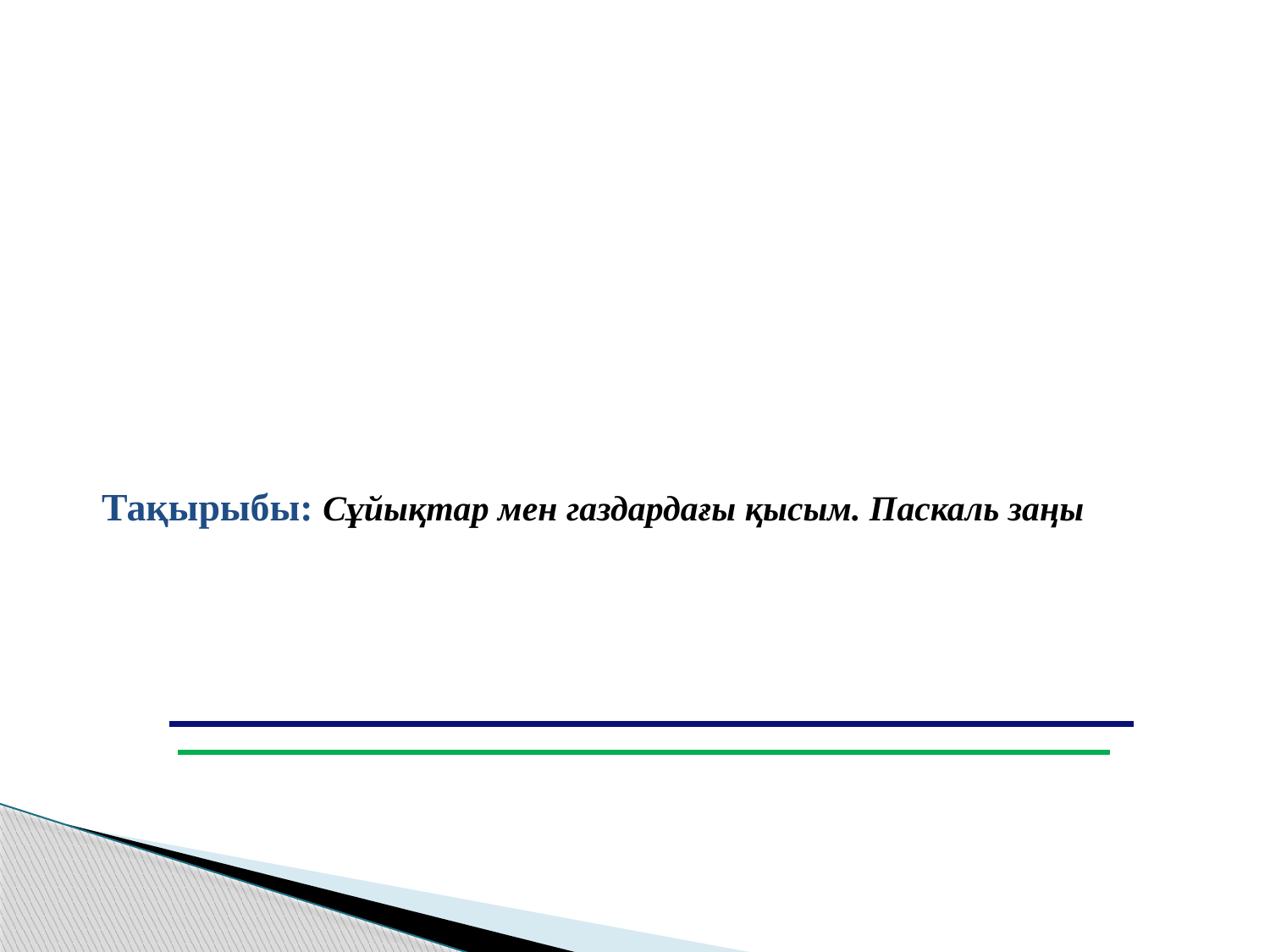

Тақырыбы: Cұйықтар мен газдардағы қысым. Паскаль заңы